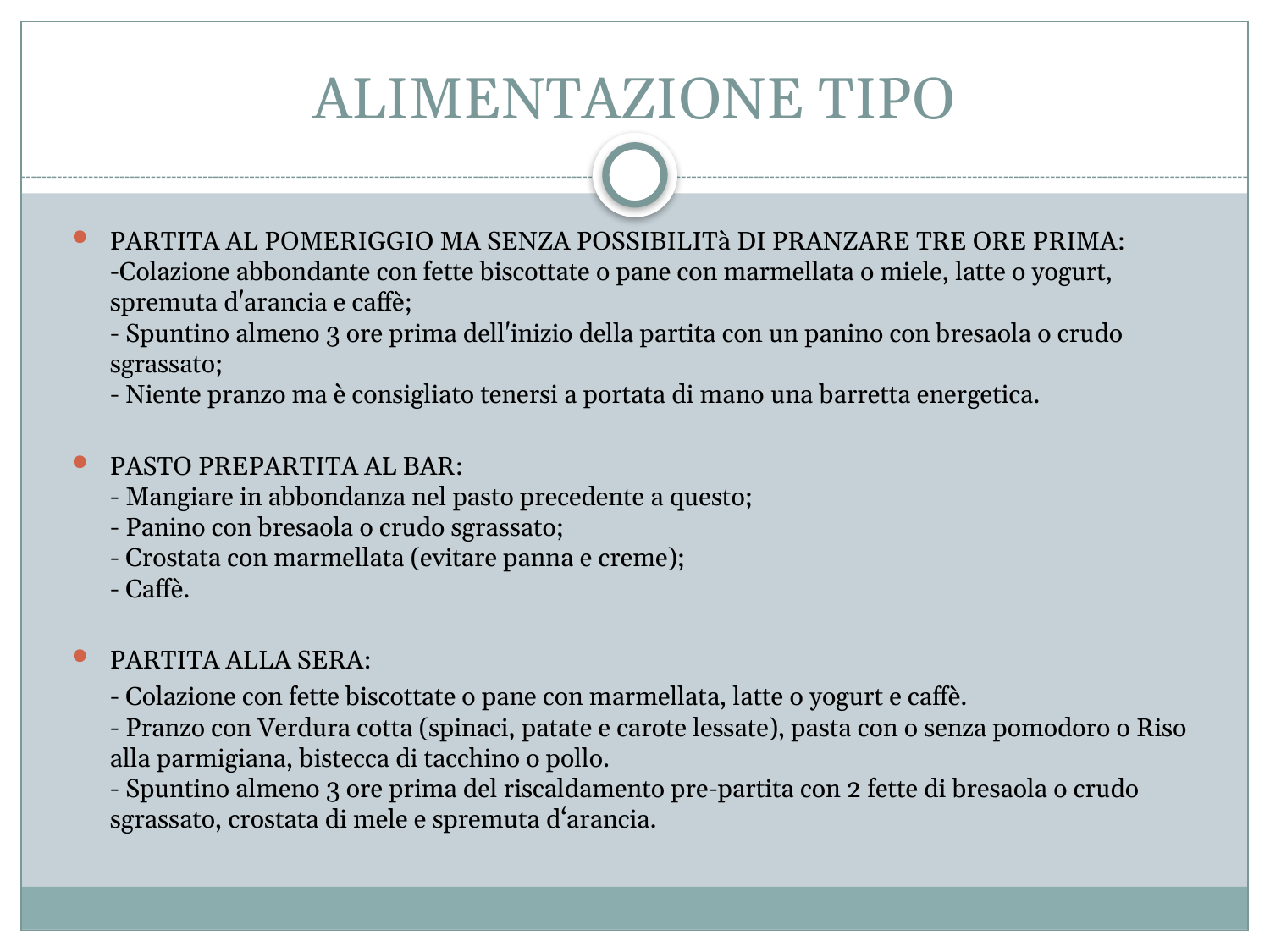

# ALIMENTAZIONE TIPO
PARTITA AL POMERIGGIO MA SENZA POSSIBILITà DI PRANZARE TRE ORE PRIMA:
-Colazione abbondante con fette biscottate o pane con marmellata o miele, latte o yogurt, spremuta d'arancia e caffè;
- Spuntino almeno 3 ore prima dell'inizio della partita con un panino con bresaola o crudo sgrassato;
- Niente pranzo ma è consigliato tenersi a portata di mano una barretta energetica.

PASTO PREPARTITA AL BAR:
- Mangiare in abbondanza nel pasto precedente a questo;
- Panino con bresaola o crudo sgrassato;
- Crostata con marmellata (evitare panna e creme);
- Caffè.

PARTITA ALLA SERA:
- Colazione con fette biscottate o pane con marmellata, latte o yogurt e caffè.
- Pranzo con Verdura cotta (spinaci, patate e carote lessate), pasta con o senza pomodoro o Riso alla parmigiana, bistecca di tacchino o pollo.
- Spuntino almeno 3 ore prima del riscaldamento pre-partita con 2 fette di bresaola o crudo sgrassato, crostata di mele e spremuta d‘arancia.